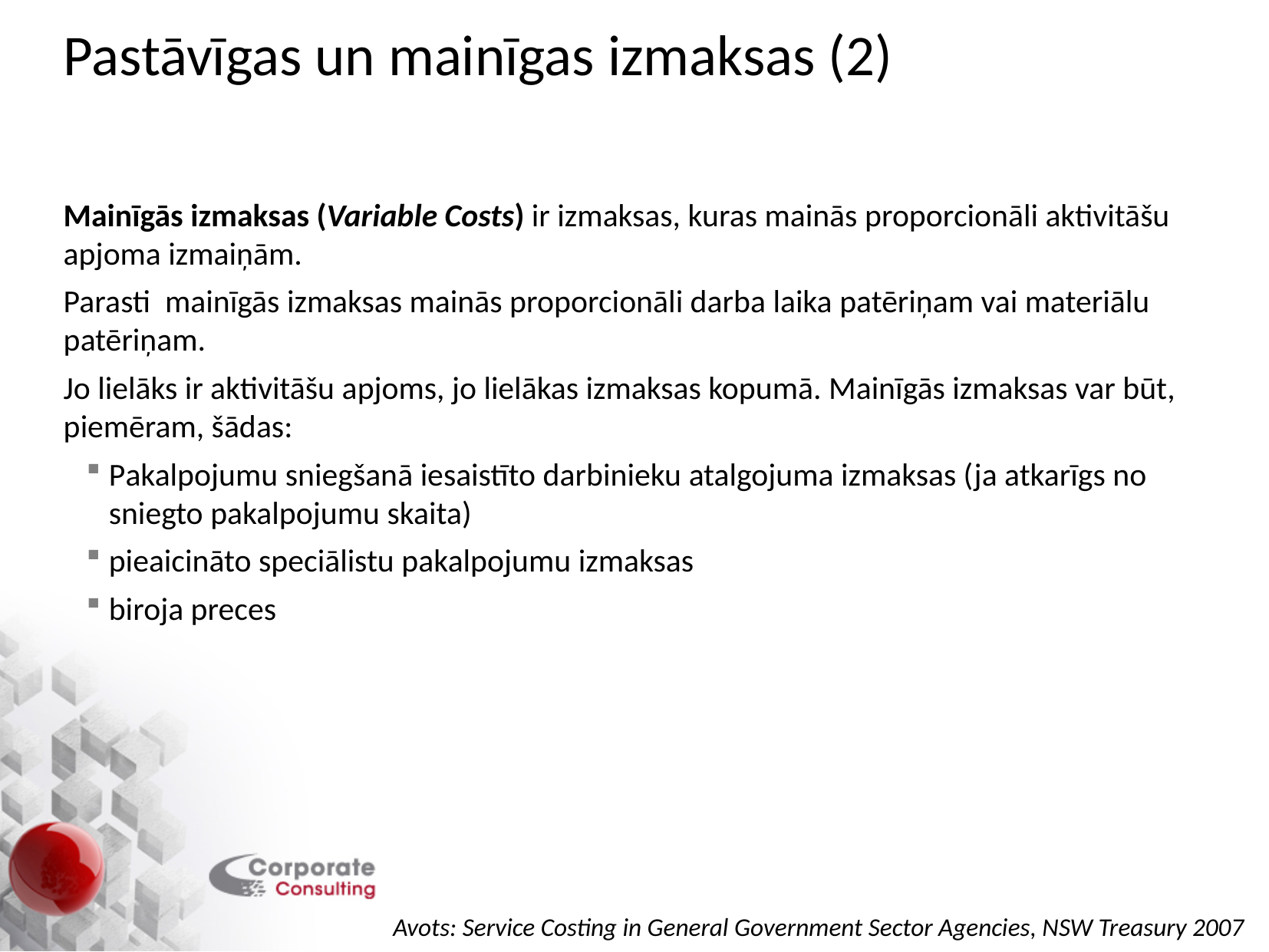

Pastāvīgas un mainīgas izmaksas (2)
Mainīgās izmaksas (Variable Costs) ir izmaksas, kuras mainās proporcionāli aktivitāšu apjoma izmaiņām.
Parasti  mainīgās izmaksas mainās proporcionāli darba laika patēriņam vai materiālu patēriņam.
Jo lielāks ir aktivitāšu apjoms, jo lielākas izmaksas kopumā. Mainīgās izmaksas var būt, piemēram, šādas:
Pakalpojumu sniegšanā iesaistīto darbinieku atalgojuma izmaksas (ja atkarīgs no sniegto pakalpojumu skaita)
pieaicināto speciālistu pakalpojumu izmaksas
biroja preces

Avots: Service Costing in General Government Sector Agencies, NSW Treasury 2007